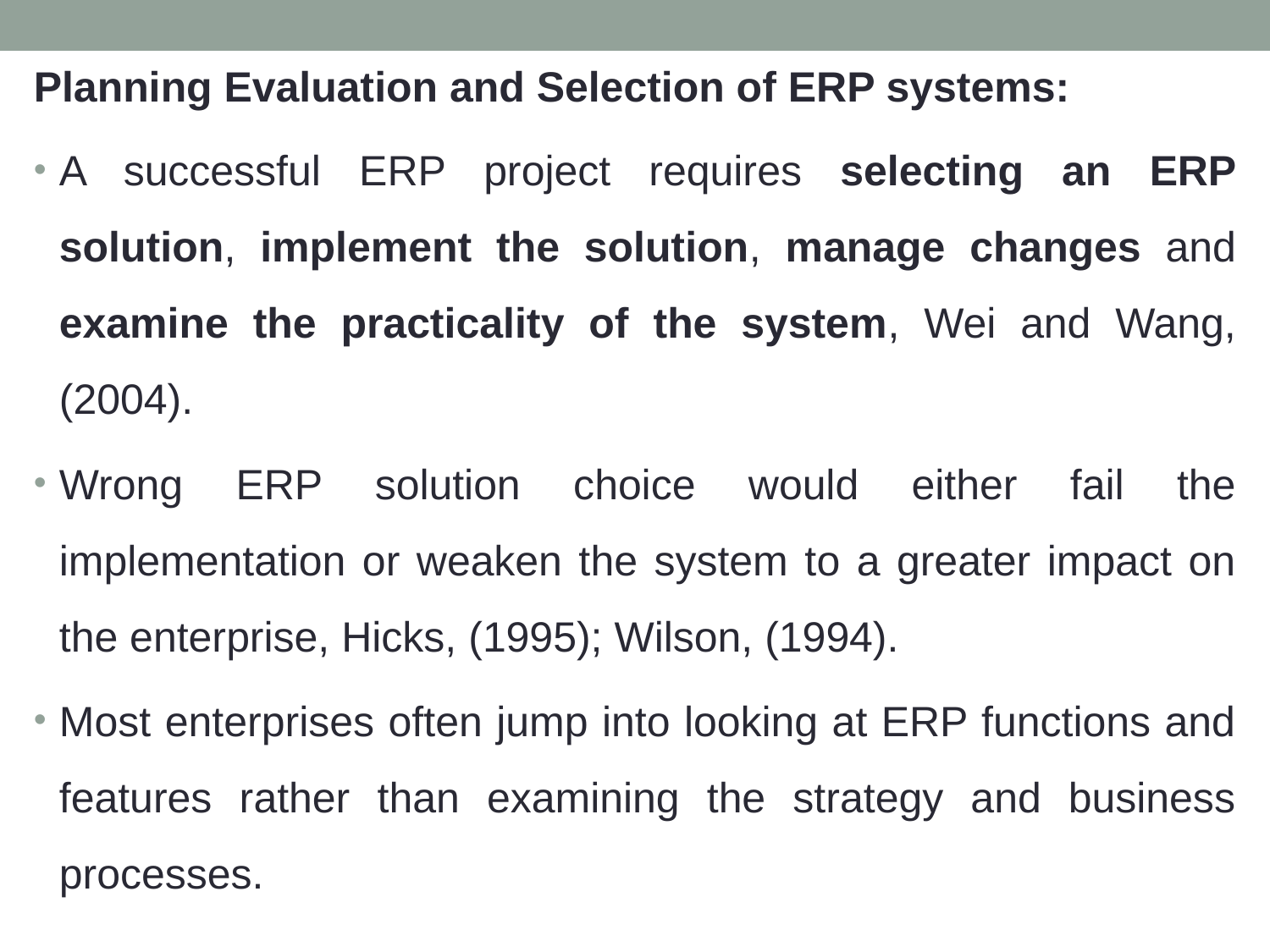

Planning Evaluation and Selection of ERP systems:
A successful ERP project requires selecting an ERP solution, implement the solution, manage changes and examine the practicality of the system, Wei and Wang, (2004).
Wrong ERP solution choice would either fail the implementation or weaken the system to a greater impact on the enterprise, Hicks, (1995); Wilson, (1994).
Most enterprises often jump into looking at ERP functions and features rather than examining the strategy and business processes.